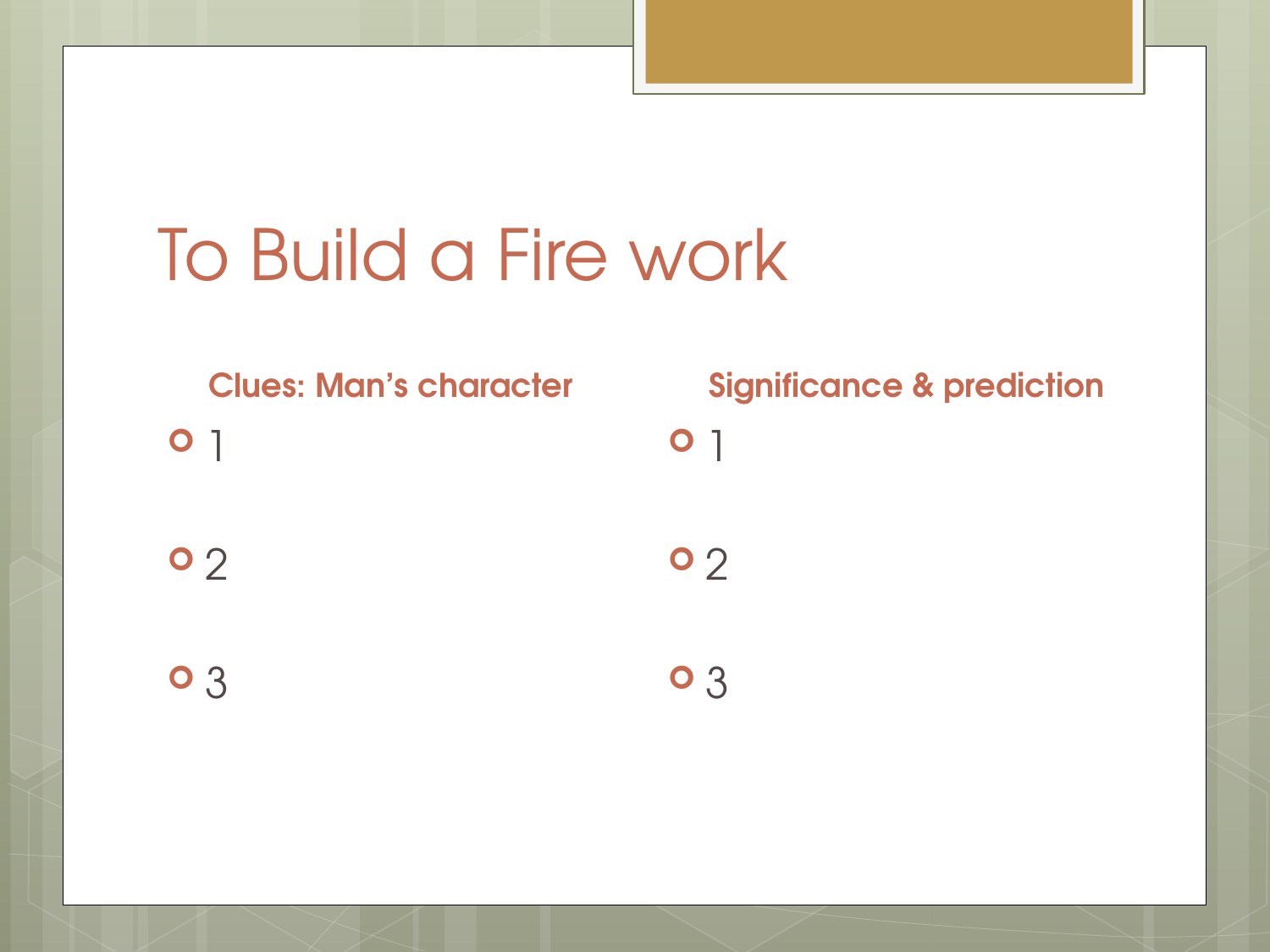

# To Build a Fire work
Clues: Man’s character
Significance & prediction
1

2

3
1

2

3